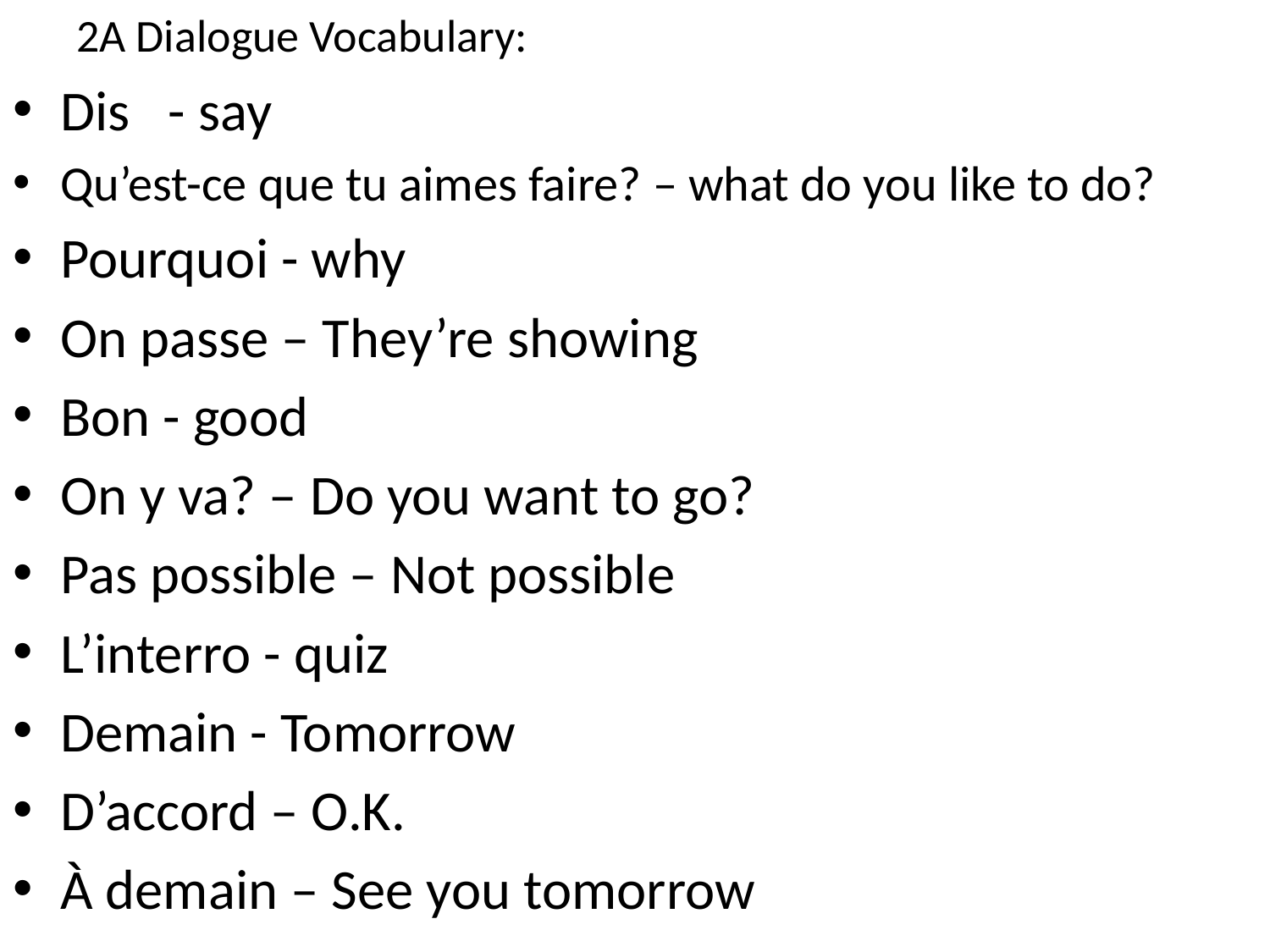

# 2A Dialogue Vocabulary:
Dis	 - say
Qu’est-ce que tu aimes faire? – what do you like to do?
Pourquoi - why
On passe – They’re showing
Bon - good
On y va? – Do you want to go?
Pas possible – Not possible
L’interro - quiz
Demain - Tomorrow
D’accord – O.K.
À demain – See you tomorrow